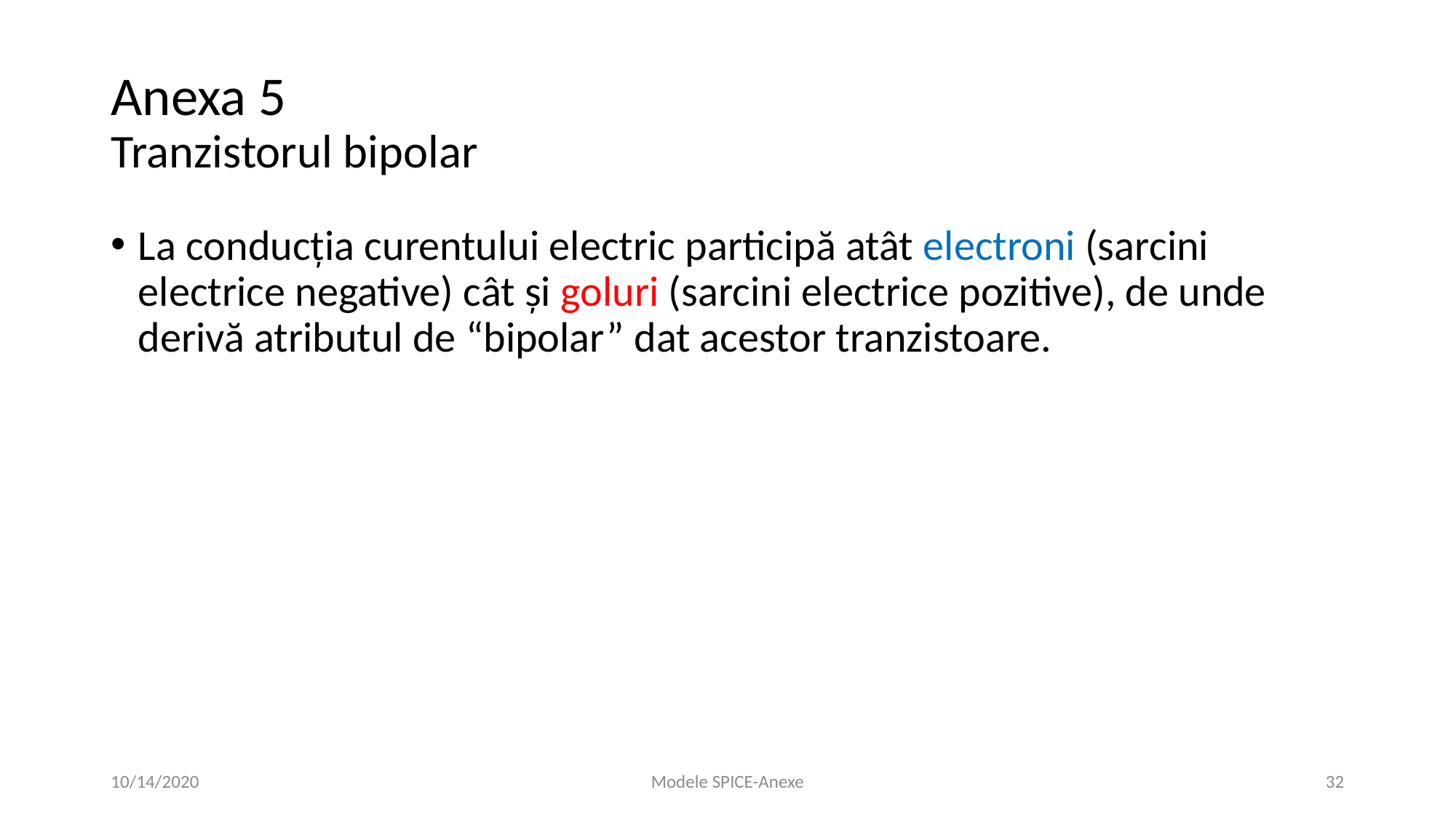

# Anexa 5 Tranzistorul bipolar
La conducţia curentului electric participă atât electroni (sarcini electrice negative) cât şi goluri (sarcini electrice pozitive), de unde derivă atributul de “bipolar” dat acestor tranzistoare.
10/14/2020
Modele SPICE-Anexe
32